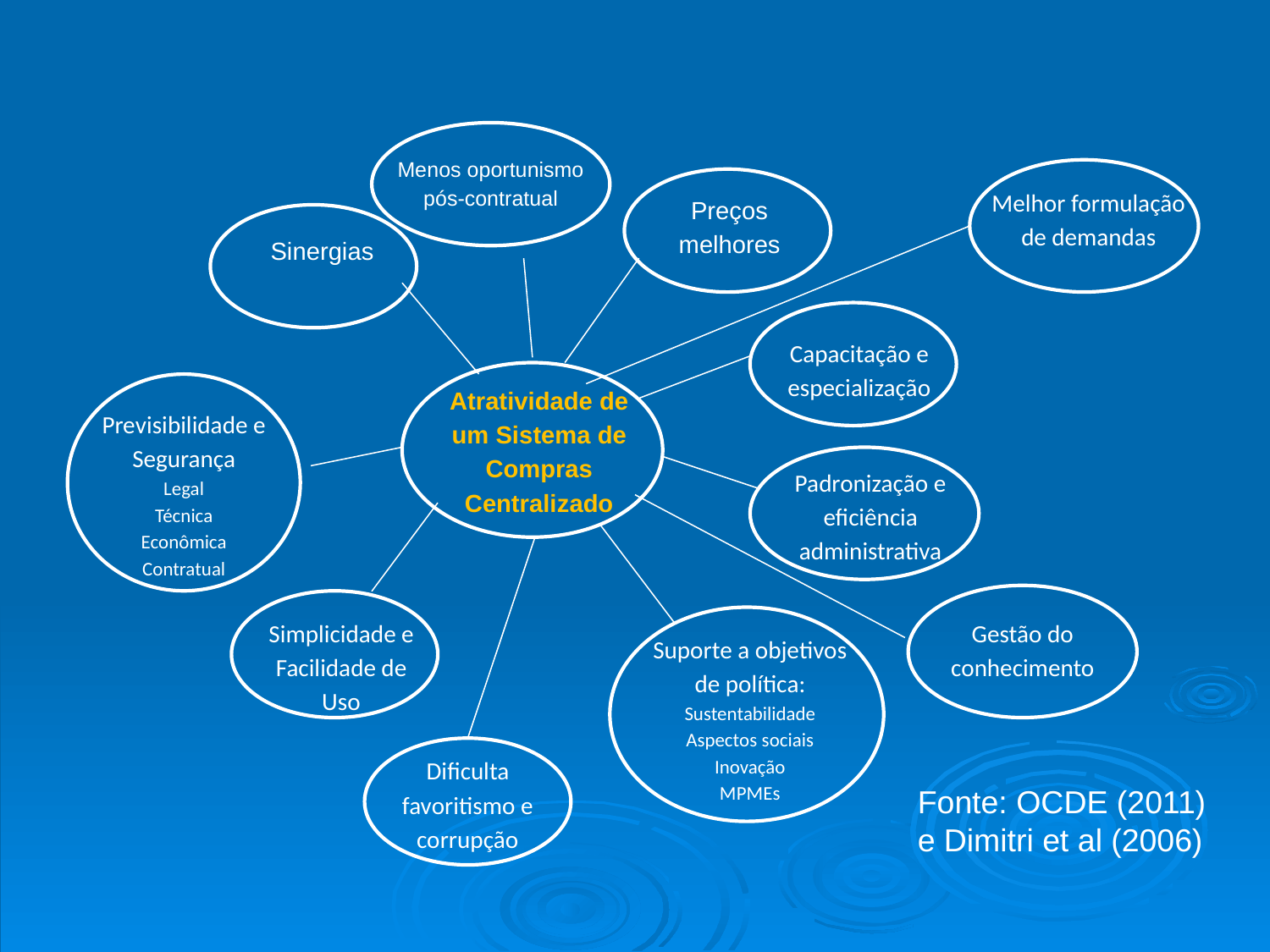

Menos oportunismo pós-contratual

Melhor formulação de demandas
Preços melhores

Sinergias

Capacitação e especialização

Atratividade de um Sistema de Compras Centralizado
Previsibilidade e Segurança
Legal
Técnica
Econômica
Contratual

Padronização e eficiência administrativa

Gestão do conhecimento
Simplicidade e Facilidade de Uso

Suporte a objetivos de política:
Sustentabilidade
Aspectos sociais
Inovação
MPMEs

Dificulta favoritismo e corrupção
Fonte: OCDE (2011) e Dimitri et al (2006)